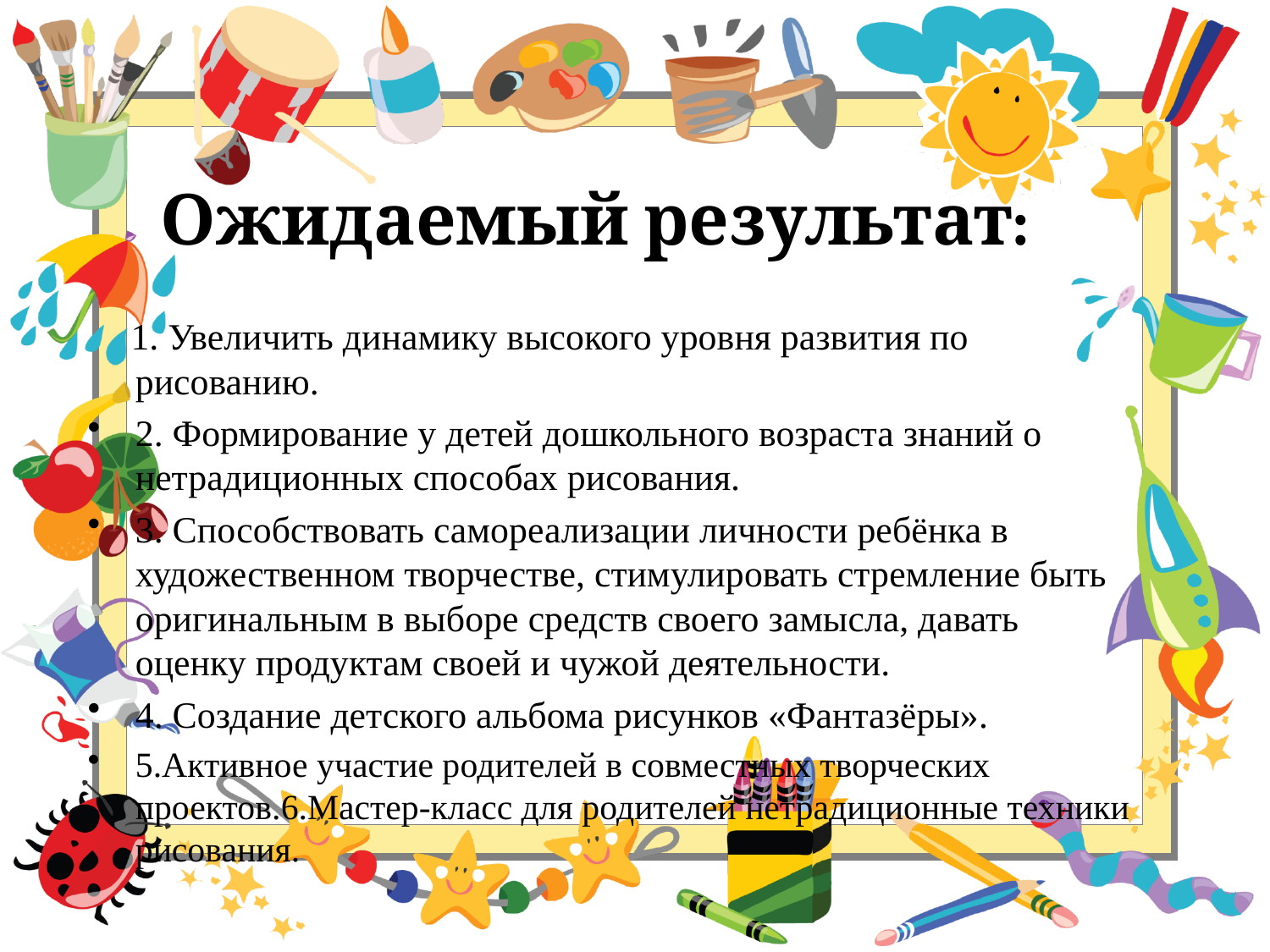

# Ожидаемый результат:
      1. Увеличить динамику высокого уровня развития по рисованию.
2. Формирование у детей дошкольного возраста знаний о нетрадиционных способах рисования.
3. Способствовать самореализации личности ребёнка в художественном творчестве, стимулировать стремление быть оригинальным в выборе средств своего замысла, давать оценку продуктам своей и чужой деятельности.
4. Создание детского альбома рисунков «Фантазёры».
5.Активное участие родителей в совместных творческих проектов.6.Мастер-класс для родителей нетрадиционные техники рисования.